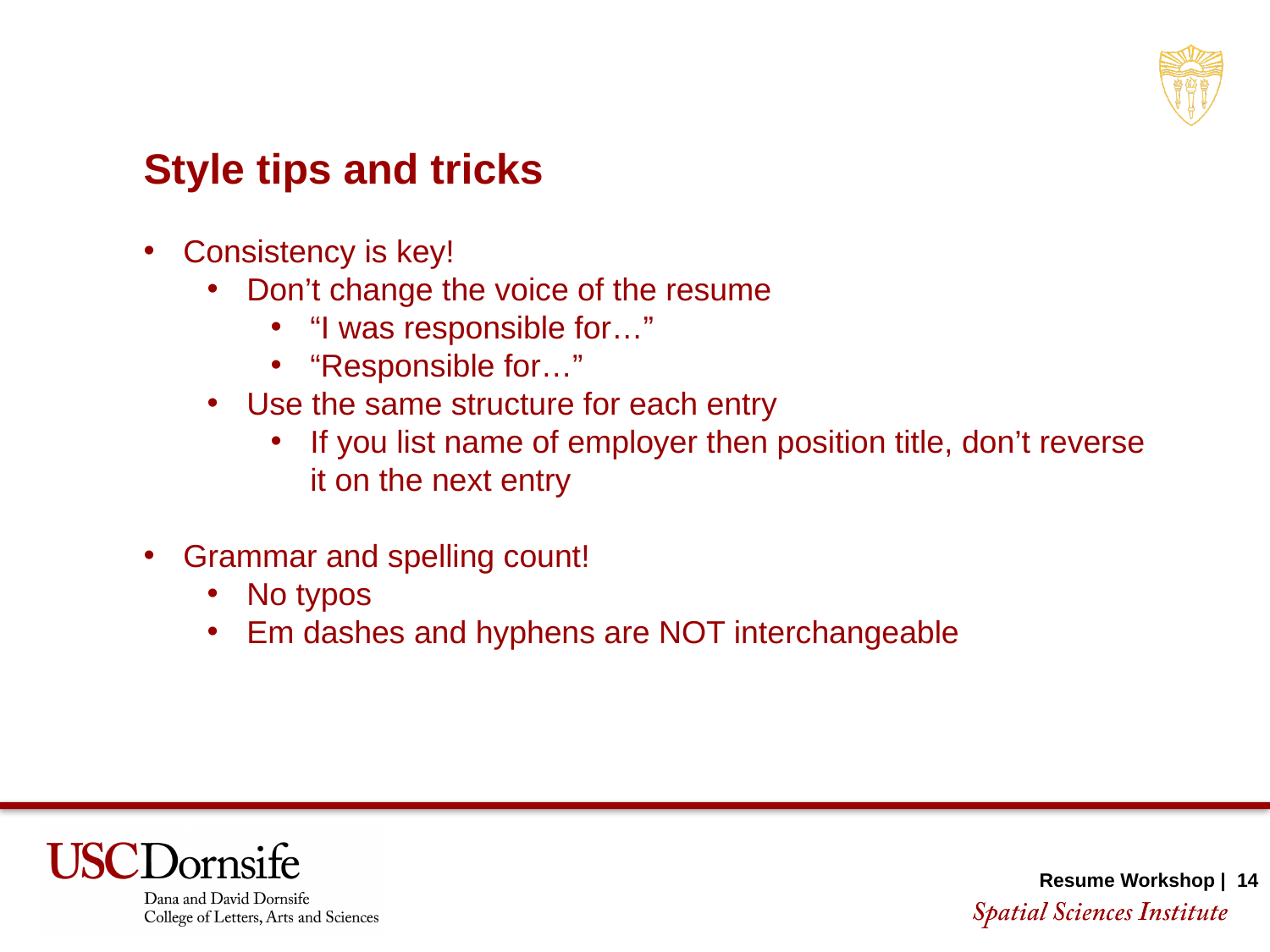

Style tips and tricks

Consistency is key!
Don’t change the voice of the resume
“I was responsible for…”
“Responsible for…”
Use the same structure for each entry
If you list name of employer then position title, don’t reverse it on the next entry

Grammar and spelling count!
No typos
Em dashes and hyphens are NOT interchangeable

Resume Workshop |  14

SECTION TITLE  |  2